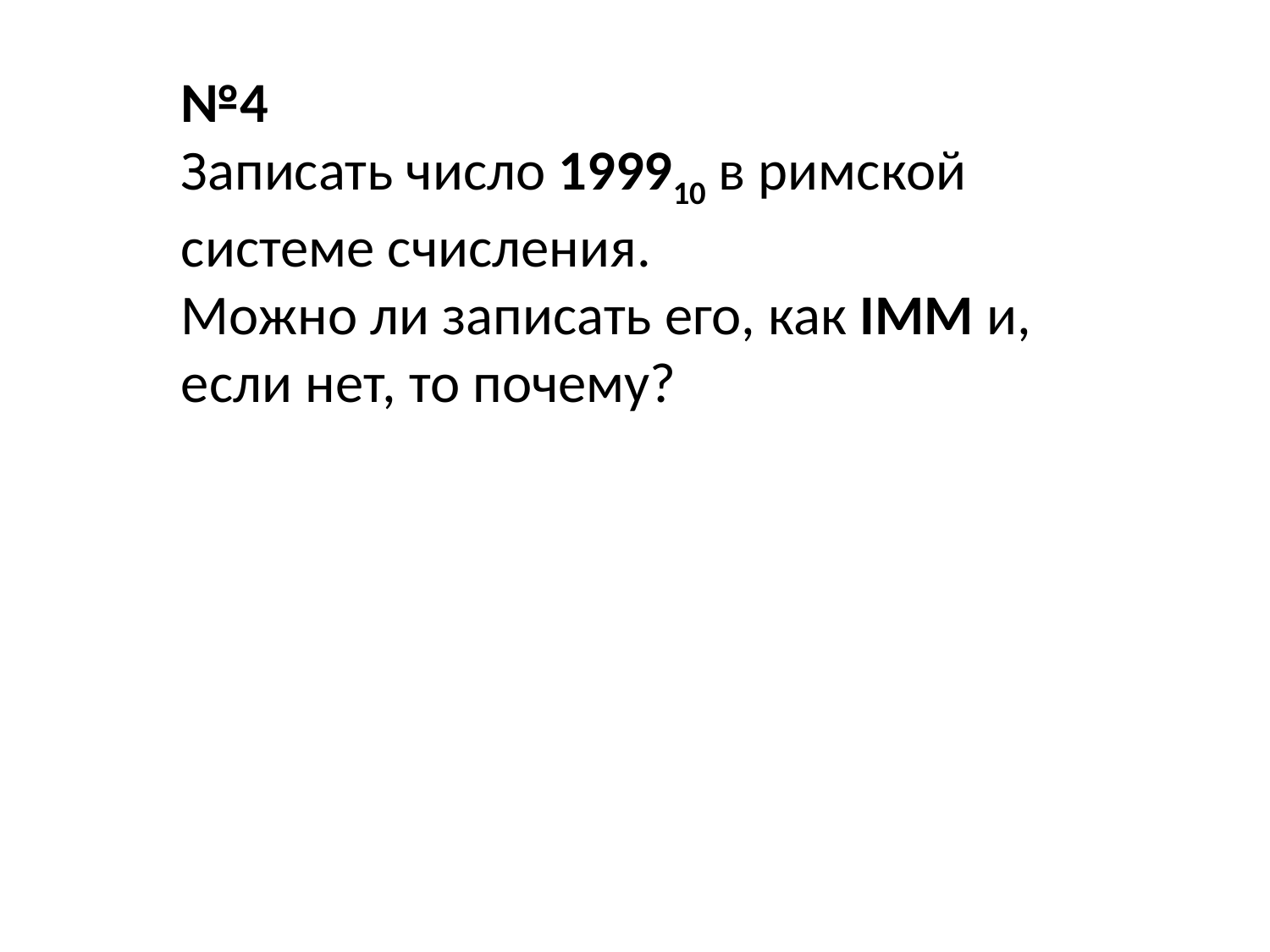

№4
Записать число 199910 в римской системе счисления.
Можно ли записать его, как IММ и, если нет, то почему?